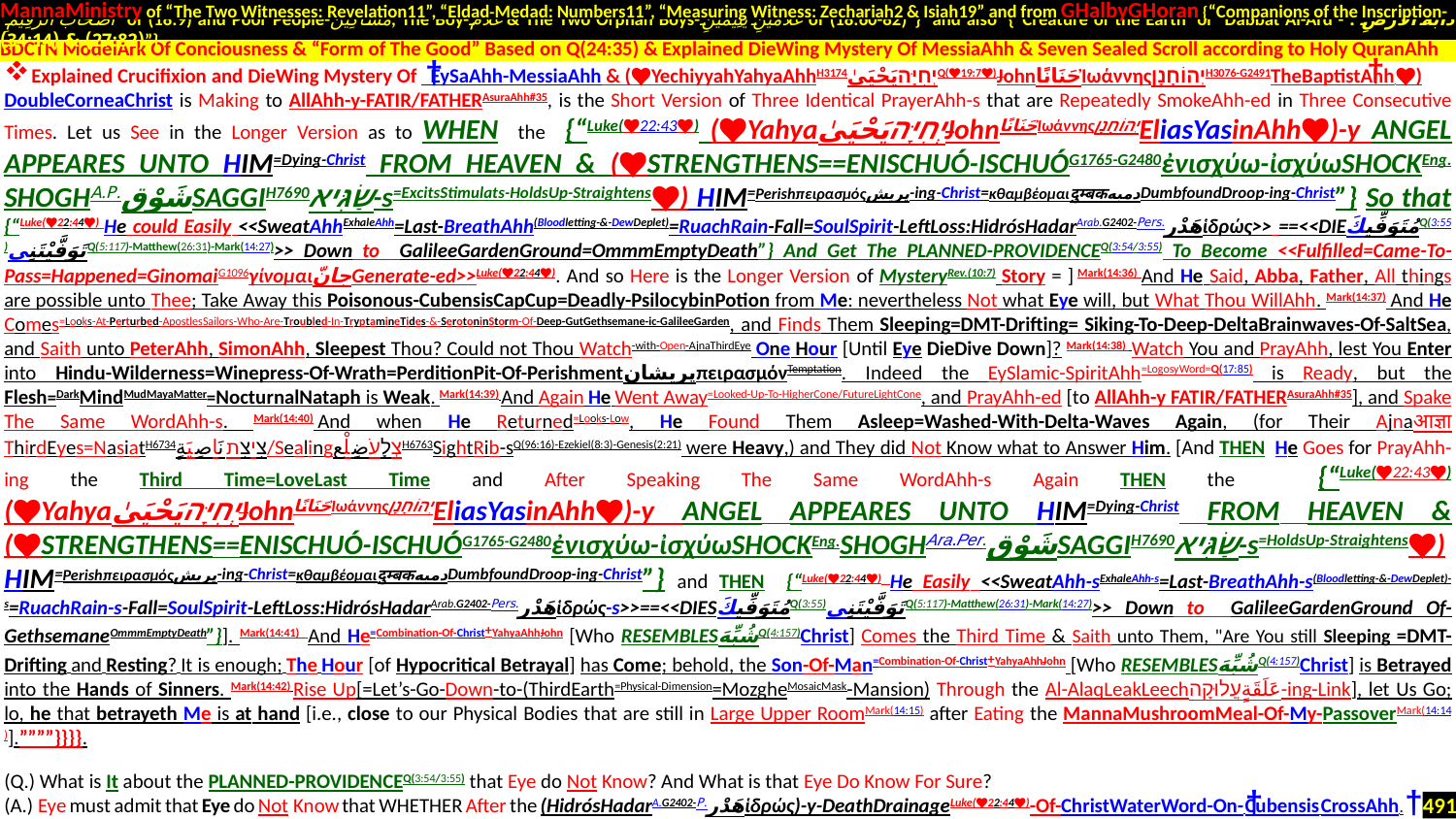

MannaMinistry of “The Two Witnesses: Revelation11”, “Eldad-Medad: Numbers11”, “Measuring Witness: Zechariah2 & Isiah19” and from GHalbyGHoran {“Companions of the Inscription-
 أَصْحَابَ الرَّقِيمِ  of (18:9) and Poor People-مَسَاكِينَ, The Boy-غُلَامُ & The Two Orphan Boys-غُلَامَيْنِ يَتِيمَيْنِ of (18:60-82)”}  and also  {“Creature of the Earth  or  Dabbat Al-Ard - دَابَّةُ الْأَرْضِ : (27:82) & (34:14)”}
.
Explained Crucifixion and DieWing Mystery Of   EySaAhh-MessiaAhh & (♥YechiyyahYahyaAhhH3174יְחִיָּהيَحْيَىٰQ(♥19:7♥)JohnحَنَانًاἸωάννηςיְהוֹחָנָןH3076-G2491TheBaptistAhh ♥)
DoubleCorneaChrist is Making to AllAhh-y-FATIR/FATHERAsuraAhh#35, is the Short Version of Three Identical PrayerAhh-s that are Repeatedly SmokeAhh-ed in Three Consecutive Times. Let us See in the Longer Version as to WHEN  the  {“Luke(♥22:43♥) (♥YahyaיְחִיָּהيَحْيَىٰJohnحَنَانًاἸωάννηςיְהוֹחָנָןEliasYasinAhh♥)-y ANGEL APPEARES UNTO HIM=Dying-Christ FROM HEAVEN & (♥STRENGTHENS==ENISCHUÓ-ISCHUÓG1765-G2480ἐνισχύω-ἰσχύωSHOCKEng. SHOGHA.P.شَوْقSAGGIH7690שַׂגִּיא-s=ExcitsStimulats-HoldsUp-Straightens♥) HIM=Perishπειρασμόςپریش-ing-Christ=κθαμβέομαιदुम्बकدمبهDumbfoundDroop-ing-Christ”} So that {“Luke(♥22:44♥) He could Easily <<SweatAhhExhaleAhh=Last-BreathAhh(Bloodletting-&-DewDeplet)=RuachRain-Fall=SoulSpirit-LeftLoss:HidrósHadarArab.G2402-Pers.هَدْرἱδρώς>> ==<<DIEمُتَوَفِّيكَQ(3:55)تَوَفَّيْتَنِيQ(5:117)-Matthew(26:31)-Mark(14:27)>> Down to  GalileeGardenGround=OmmmEmptyDeath”} And Get The PLANNED-PROVIDENCEQ(3:54/3:55) To Become <<Fulfilled=Came-To-Pass=Happened=GinomaiG1096γίνομαιجانّGenerate-ed>>Luke(♥22:44♥). And so Here is the Longer Version of MysteryRev.(10:7) Story = ] Mark(14:36) And He Said, Abba, Father, All things are possible unto Thee; Take Away this Poisonous-CubensisCapCup=Deadly-PsilocybinPotion from Me: nevertheless Not what Eye will, but What Thou WillAhh. Mark(14:37) And He Comes=Looks-At-Perturbed-ApostlesSailors-Who-Are-Troubled-In-TryptamineTides-&-SerotoninStorm-Of-Deep-GutGethsemane-ic-GalileeGarden, and Finds Them Sleeping=DMT-Drifting= Siking-To-Deep-DeltaBrainwaves-Of-SaltSea, and Saith unto PeterAhh, SimonAhh, Sleepest Thou? Could not Thou Watch-with-Open-AjnaThirdEye One Hour [Until Eye DieDive Down]? Mark(14:38)  Watch You and PrayAhh, lest You Enter into Hindu-Wilderness=Winepress-Of-Wrath=PerditionPit-Of-PerishmentپریشانπειρασμόνTemptation. Indeed the EySlamic-SpiritAhh=LogosyWord=Q(17:85) is Ready, but the Flesh=DarkMindMudMayaMatter=NocturnalNataph is Weak. Mark(14:39) And Again He Went Away=Looked-Up-To-HigherCone/FutureLightCone, and PrayAhh-ed [to AllAhh-y FATIR/FATHERAsuraAhh#35], and Spake The Same WordAhh-s. Mark(14:40) And when He Returned=Looks-Low, He Found Them Asleep=Washed-With-Delta-Waves Again, (for Their Ajnaआज्ञाThirdEyes=NasiatH6734צִיצִתنَاصِيَةٍ/SealingצְלָעֹضِلْعH6763SightRib-sQ(96:16)-Ezekiel(8:3)-Genesis(2:21) were Heavy,) and They did Not Know what to Answer Him. [And THEN  He Goes for PrayAhh-ing the Third Time=LoveLast Time and After Speaking The Same WordAhh-s Again THEN the  {“Luke(♥22:43♥) (♥YahyaיְחִיָּהيَحْيَىٰJohnحَنَانًاἸωάννηςיְהוֹחָנָןEliasYasinAhh♥)-y ANGEL APPEARES UNTO HIM=Dying-Christ FROM HEAVEN & (♥STRENGTHENS==ENISCHUÓ-ISCHUÓG1765-G2480ἐνισχύω-ἰσχύωSHOCKEng.SHOGHAra.Per.شَوْقSAGGIH7690שַׂגִּיא-s=HoldsUp-Straightens♥) HIM=Perishπειρασμόςپریش-ing-Christ=κθαμβέομαιदुम्बकدمبهDumbfoundDroop-ing-Christ”} and THEN  {“Luke(♥22:44♥) He Easily <<SweatAhh-sExhaleAhh-s=Last-BreathAhh-s(Bloodletting-&-DewDeplet)-s=RuachRain-s-Fall=SoulSpirit-LeftLoss:HidrósHadarArab.G2402-Pers.هَدْرἱδρώς-s>>==<<DIESمُتَوَفِّيكَQ(3:55)تَوَفَّيْتَنِيQ(5:117)-Matthew(26:31)-Mark(14:27)>> Down to  GalileeGardenGround Of-GethsemaneOmmmEmptyDeath”}]. Mark(14:41)  And He=Combination-Of-Christ+YahyaAhhJohn [Who RESEMBLESشُبِّهَQ(4:157)Christ] Comes the Third Time & Saith unto Them, "Are You still Sleeping =DMT-Drifting and Resting? It is enough; The Hour [of Hypocritical Betrayal] has Come; behold, the Son-Of-Man=Combination-Of-Christ+YahyaAhhJohn [Who RESEMBLESشُبِّهَQ(4:157)Christ] is Betrayed into the Hands of Sinners. Mark(14:42) Rise Up[=Let’s-Go-Down-to-(ThirdEarth=Physical-Dimension=MozgheMosaicMask-Mansion) Through the Al-AlaqLeakLeechعَلَقَةٍעֲלוּקָה-ing-Link], let Us Go; lo, he that betrayeth Me is at hand [i.e., close to our Physical Bodies that are still in Large Upper RoomMark(14:15) after Eating the MannaMushroomMeal-Of-My-PassoverMark(14:14)].””””}}}}.

(Q.) What is It about the PLANNED-PROVIDENCEQ(3:54/3:55) that Eye do Not Know? And What is that Eye Do Know For Sure?
(A.) Eye must admit that Eye do Not Know that WHETHER After the (HidrósHadarA.G2402-P.هَدْرἱδρώς)-y-DeathDrainageLuke(♥22:44♥)-Of-ChristWaterWord-On- Cubensis CrossAhh .
BDCTN ModelArk Of Conciousness & “Form of The Good” Based on Q(24:35) & Explained DieWing Mystery Of MessiaAhh & Seven Sealed Scroll according to Holy QuranAhh
†
†
†
†
491